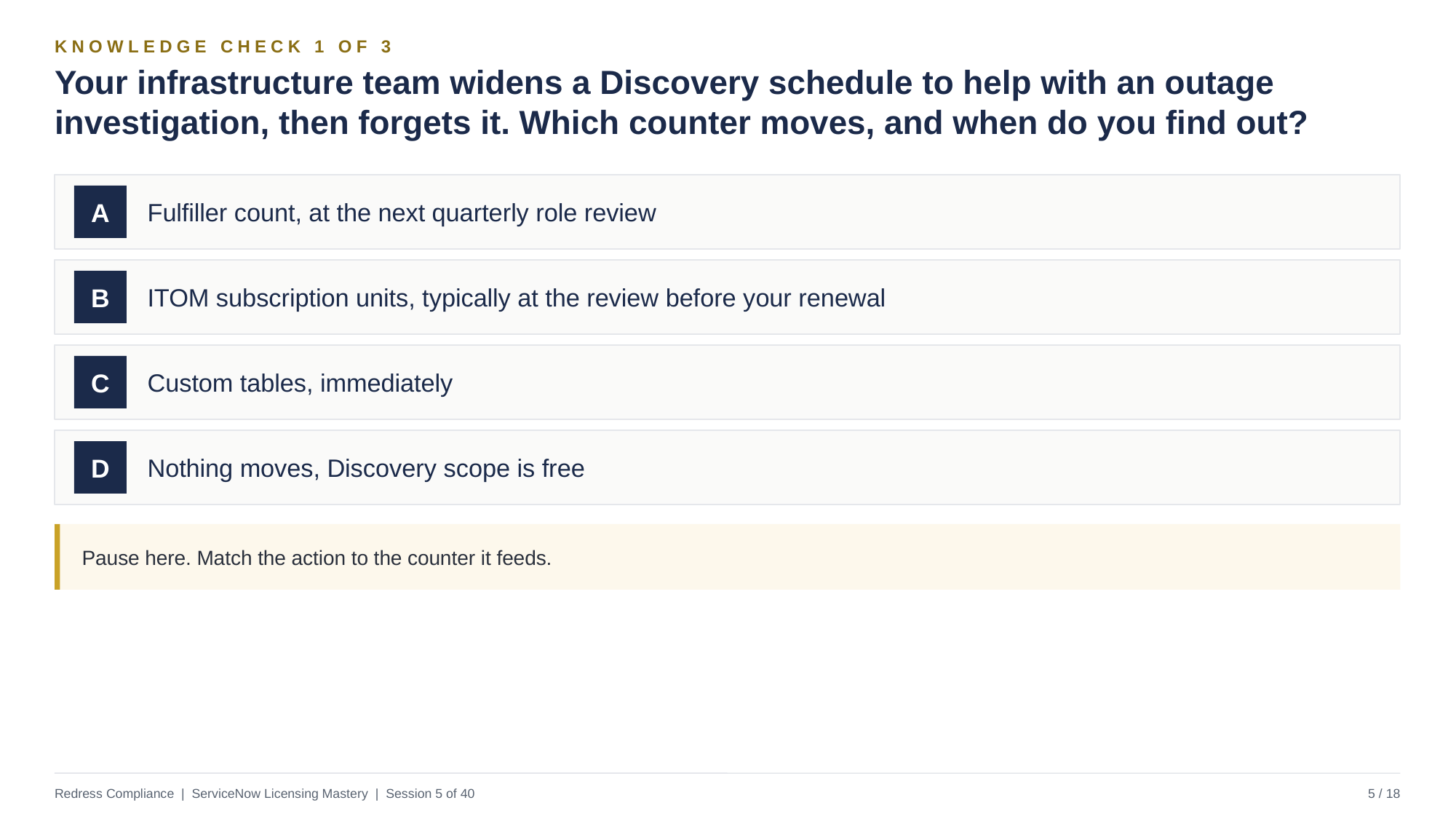

KNOWLEDGE CHECK 1 OF 3
Your infrastructure team widens a Discovery schedule to help with an outage investigation, then forgets it. Which counter moves, and when do you find out?

Fulfiller count, at the next quarterly role review

A

ITOM subscription units, typically at the review before your renewal

B

Custom tables, immediately

C

Nothing moves, Discovery scope is free

D

Pause here. Match the action to the counter it feeds.

Redress Compliance  |  ServiceNow Licensing Mastery  |  Session 5 of 40
5 / 18